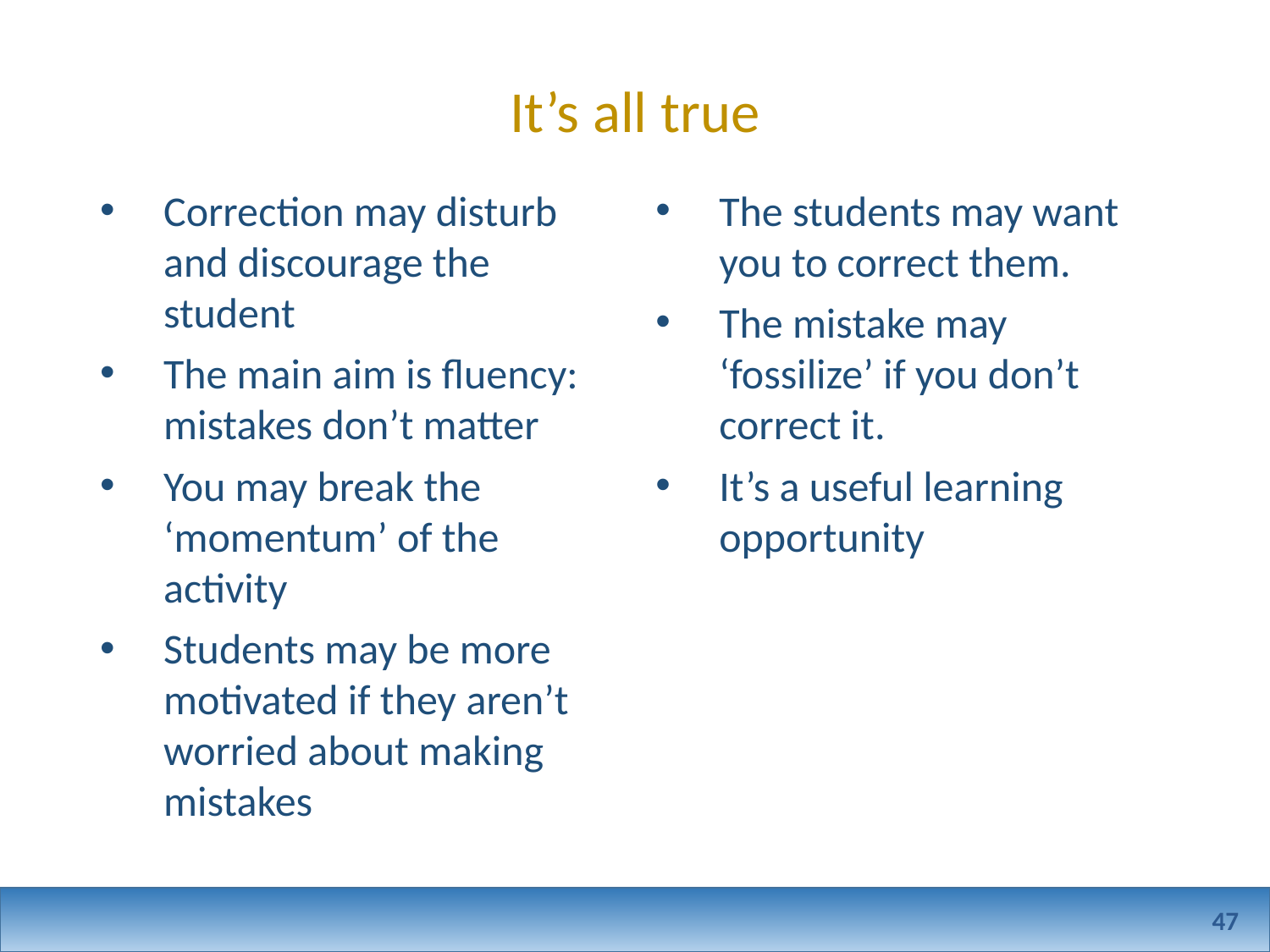

# It’s all true
Correction may disturb and discourage the student
The main aim is fluency: mistakes don’t matter
You may break the ‘momentum’ of the activity
Students may be more motivated if they aren’t worried about making mistakes

The students may want you to correct them.
The mistake may ‘fossilize’ if you don’t correct it.
It’s a useful learning opportunity

47